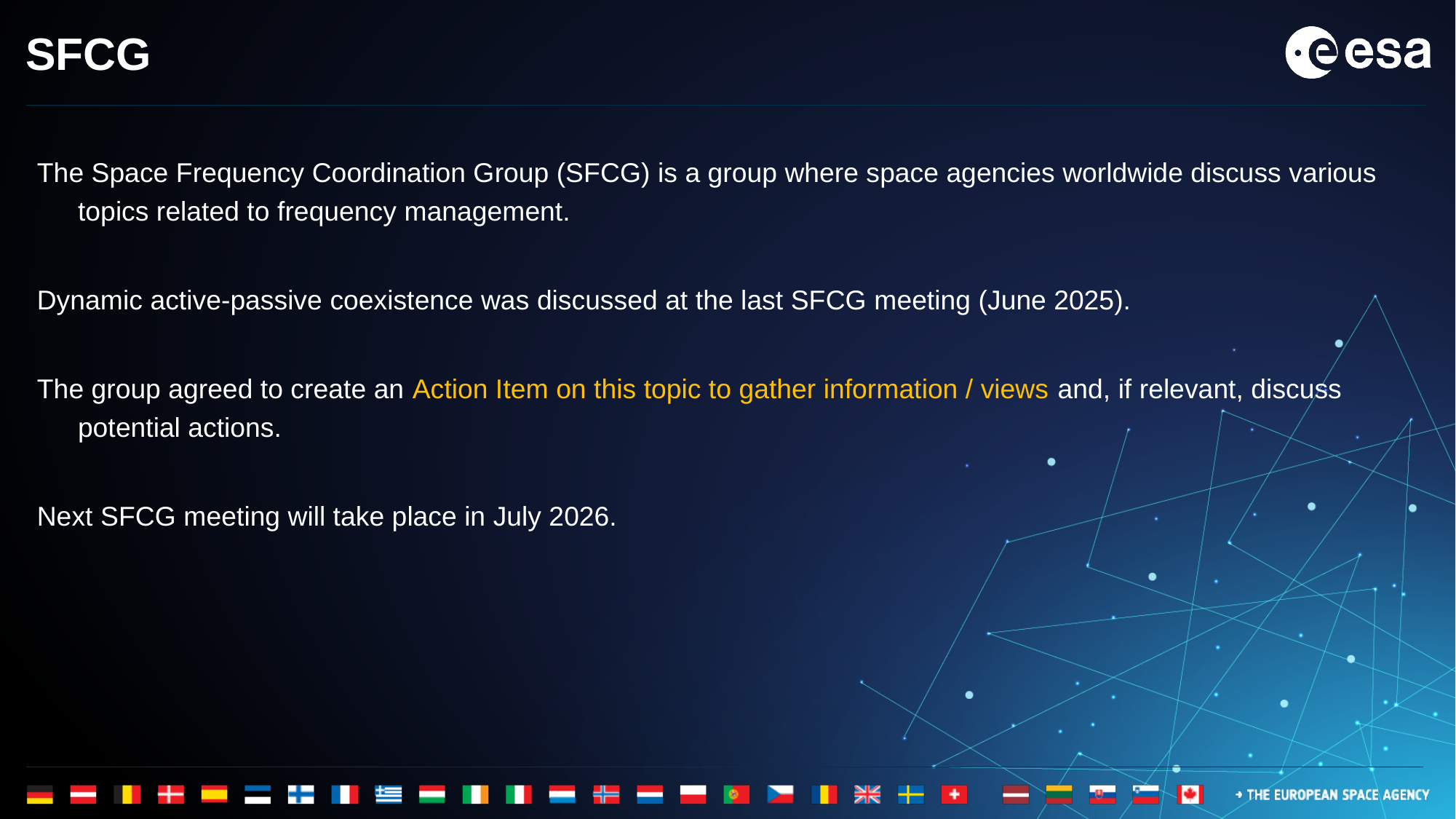

# SFCG

The Space Frequency Coordination Group (SFCG) is a group where space agencies worldwide discuss various topics related to frequency management.

Dynamic active-passive coexistence was discussed at the last SFCG meeting (June 2025).

The group agreed to create an Action Item on this topic to gather information / views and, if relevant, discuss potential actions.

Next SFCG meeting will take place in July 2026.